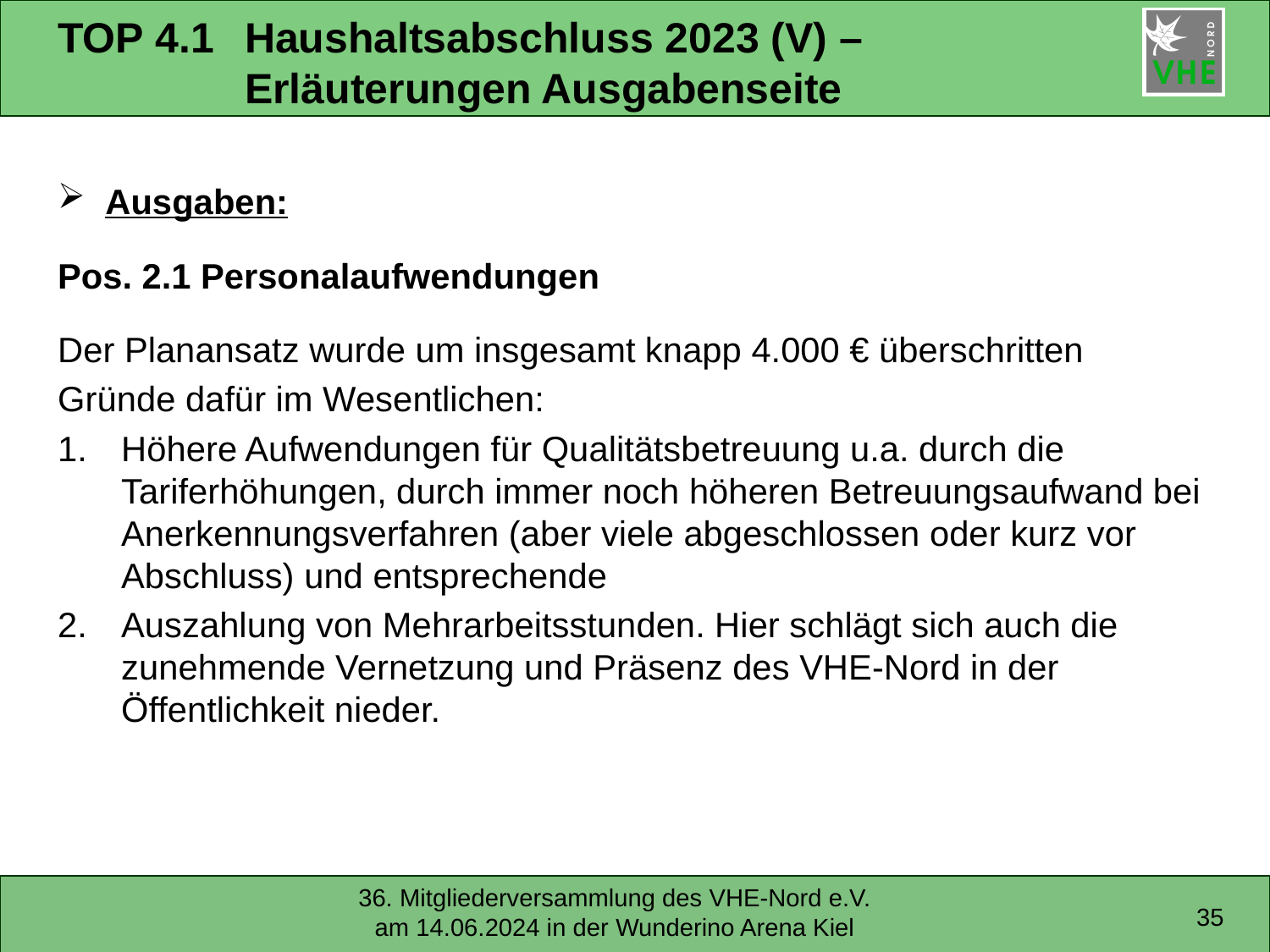

# TOP 4.1	Haushaltsabschluss 2023 (V) – Erläuterungen Ausgabenseite

Ausgaben:

Pos. 2.1 Personalaufwendungen

Der Planansatz wurde um insgesamt knapp 4.000 € überschritten
Gründe dafür im Wesentlichen:
Höhere Aufwendungen für Qualitätsbetreuung u.a. durch die Tariferhöhungen, durch immer noch höheren Betreuungsaufwand bei Anerkennungsverfahren (aber viele abgeschlossen oder kurz vor Abschluss) und entsprechende
Auszahlung von Mehrarbeitsstunden. Hier schlägt sich auch die zunehmende Vernetzung und Präsenz des VHE-Nord in der Öffentlichkeit nieder.

35
36. Mitgliederversammlung des VHE-Nord e.V. am 14.06.2024 in der Wunderino Arena Kiel